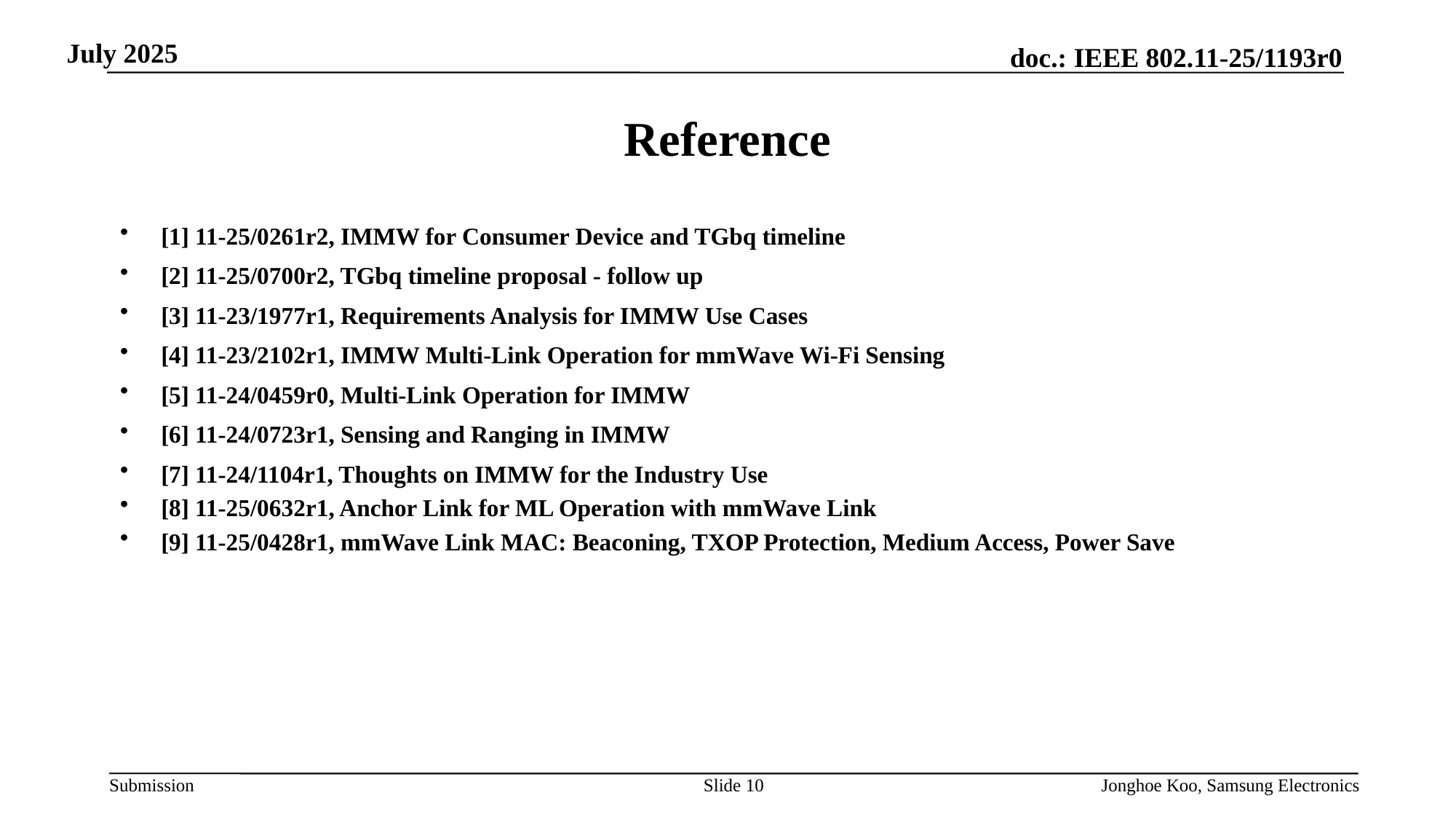

# Reference
[1] 11-25/0261r2, IMMW for Consumer Device and TGbq timeline
[2] 11-25/0700r2, TGbq timeline proposal - follow up
[3] 11-23/1977r1, Requirements Analysis for IMMW Use Cases
[4] 11-23/2102r1, IMMW Multi-Link Operation for mmWave Wi-Fi Sensing
[5] 11-24/0459r0, Multi-Link Operation for IMMW
[6] 11-24/0723r1, Sensing and Ranging in IMMW
[7] 11-24/1104r1, Thoughts on IMMW for the Industry Use
[8] 11-25/0632r1, Anchor Link for ML Operation with mmWave Link
[9] 11-25/0428r1, mmWave Link MAC: Beaconing, TXOP Protection, Medium Access, Power Save

Slide 10
Jonghoe Koo, Samsung Electronics